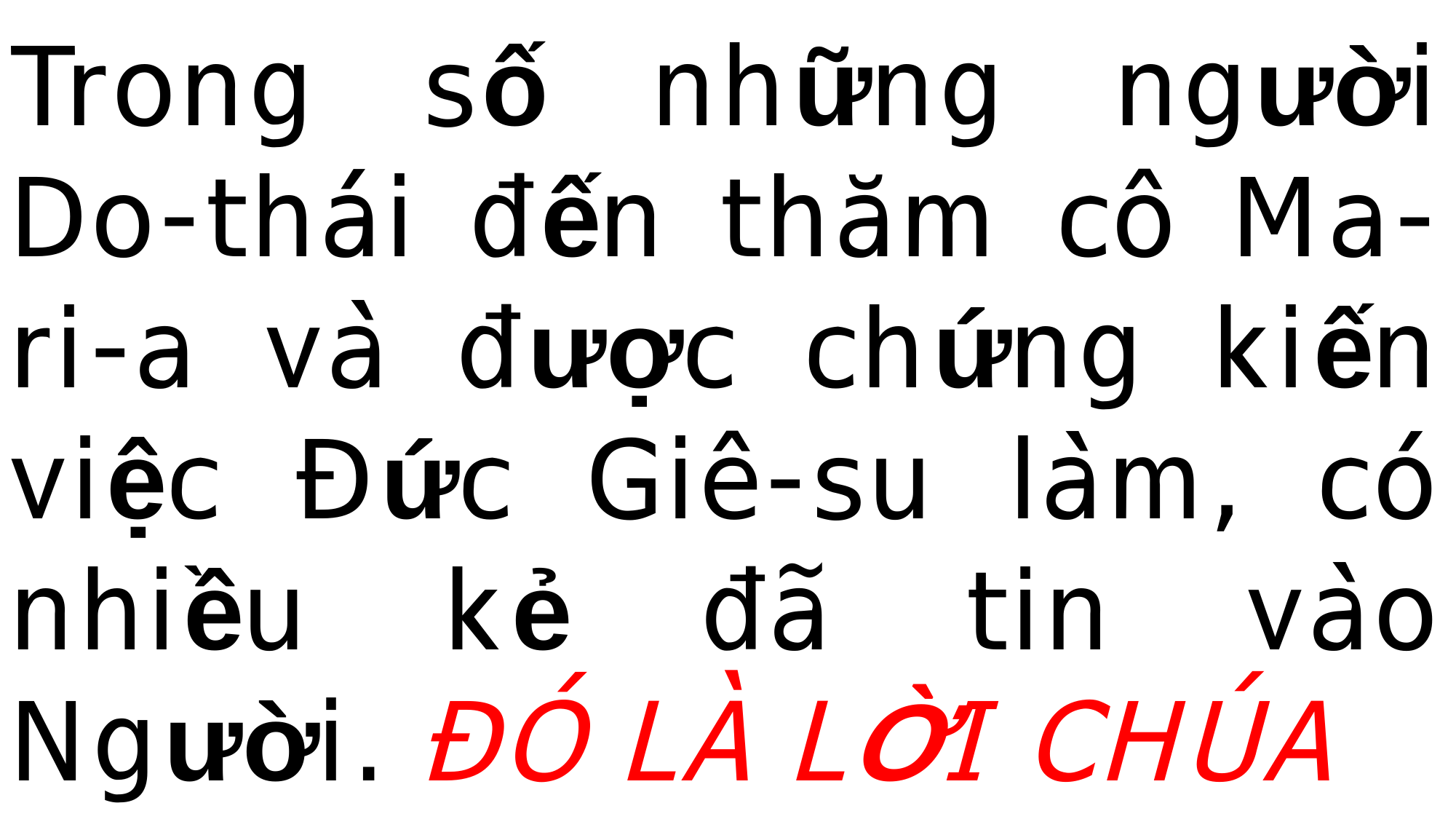

# Trong số những người Do-thái đến thăm cô Ma-ri-a và được chứng kiến việc Đức Giê-su làm, có nhiều kẻ đã tin vào Người. ĐÓ LÀ LỜI CHÚA